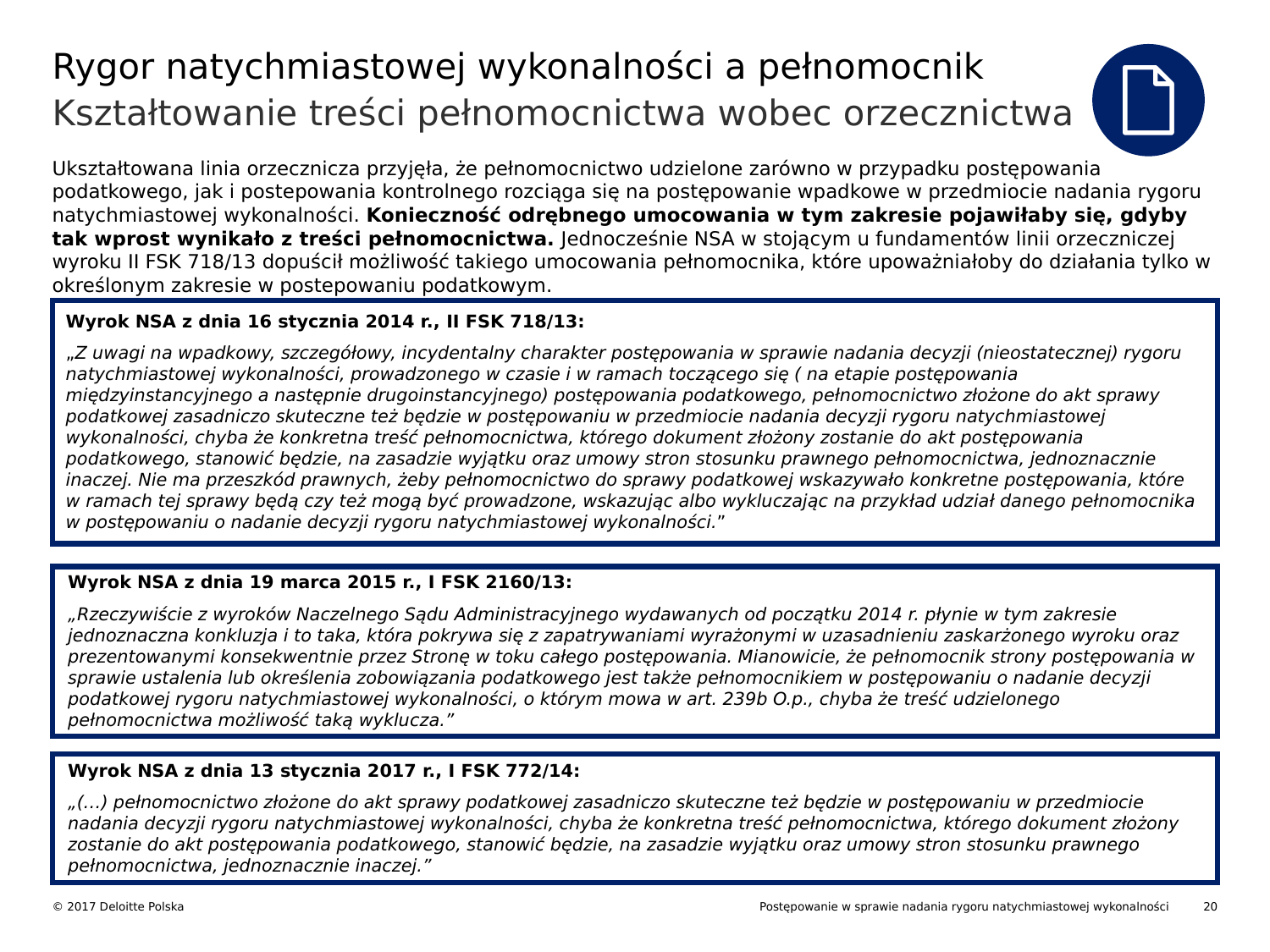

# Rygor natychmiastowej wykonalności a pełnomocnik
Kształtowanie treści pełnomocnictwa wobec orzecznictwa
Ukształtowana linia orzecznicza przyjęła, że pełnomocnictwo udzielone zarówno w przypadku postępowania podatkowego, jak i postepowania kontrolnego rozciąga się na postępowanie wpadkowe w przedmiocie nadania rygoru natychmiastowej wykonalności. Konieczność odrębnego umocowania w tym zakresie pojawiłaby się, gdyby tak wprost wynikało z treści pełnomocnictwa. Jednocześnie NSA w stojącym u fundamentów linii orzeczniczej wyroku II FSK 718/13 dopuścił możliwość takiego umocowania pełnomocnika, które upoważniałoby do działania tylko w określonym zakresie w postepowaniu podatkowym.

Wyrok NSA z dnia 16 stycznia 2014 r., II FSK 718/13:
„Z uwagi na wpadkowy, szczegółowy, incydentalny charakter postępowania w sprawie nadania decyzji (nieostatecznej) rygoru natychmiastowej wykonalności, prowadzonego w czasie i w ramach toczącego się ( na etapie postępowania międzyinstancyjnego a następnie drugoinstancyjnego) postępowania podatkowego, pełnomocnictwo złożone do akt sprawy podatkowej zasadniczo skuteczne też będzie w postępowaniu w przedmiocie nadania decyzji rygoru natychmiastowej wykonalności, chyba że konkretna treść pełnomocnictwa, którego dokument złożony zostanie do akt postępowania podatkowego, stanowić będzie, na zasadzie wyjątku oraz umowy stron stosunku prawnego pełnomocnictwa, jednoznacznie inaczej. Nie ma przeszkód prawnych, żeby pełnomocnictwo do sprawy podatkowej wskazywało konkretne postępowania, które w ramach tej sprawy będą czy też mogą być prowadzone, wskazując albo wykluczając na przykład udział danego pełnomocnika w postępowaniu o nadanie decyzji rygoru natychmiastowej wykonalności.”

Wyrok NSA z dnia 19 marca 2015 r., I FSK 2160/13:
„Rzeczywiście z wyroków Naczelnego Sądu Administracyjnego wydawanych od początku 2014 r. płynie w tym zakresie jednoznaczna konkluzja i to taka, która pokrywa się z zapatrywaniami wyrażonymi w uzasadnieniu zaskarżonego wyroku oraz prezentowanymi konsekwentnie przez Stronę w toku całego postępowania. Mianowicie, że pełnomocnik strony postępowania w sprawie ustalenia lub określenia zobowiązania podatkowego jest także pełnomocnikiem w postępowaniu o nadanie decyzji podatkowej rygoru natychmiastowej wykonalności, o którym mowa w art. 239b O.p., chyba że treść udzielonego pełnomocnictwa możliwość taką wyklucza.”

Wyrok NSA z dnia 13 stycznia 2017 r., I FSK 772/14:
„(…) pełnomocnictwo złożone do akt sprawy podatkowej zasadniczo skuteczne też będzie w postępowaniu w przedmiocie nadania decyzji rygoru natychmiastowej wykonalności, chyba że konkretna treść pełnomocnictwa, którego dokument złożony zostanie do akt postępowania podatkowego, stanowić będzie, na zasadzie wyjątku oraz umowy stron stosunku prawnego pełnomocnictwa, jednoznacznie inaczej.”